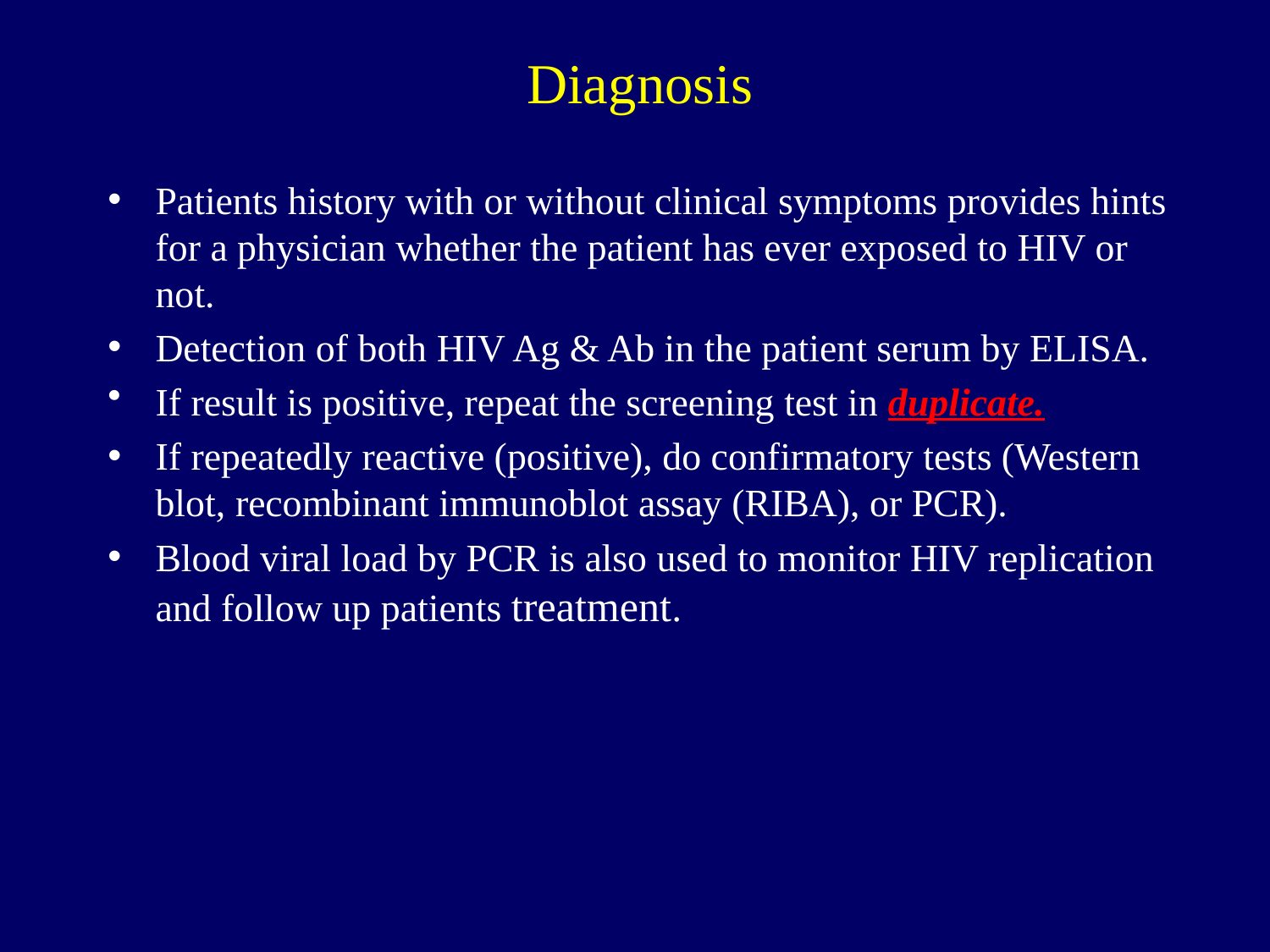

Diagnosis
Patients history with or without clinical symptoms provides hints for a physician whether the patient has ever exposed to HIV or not.
Detection of both HIV Ag & Ab in the patient serum by ELISA.
If result is positive, repeat the screening test in duplicate.
If repeatedly reactive (positive), do confirmatory tests (Western blot, recombinant immunoblot assay (RIBA), or PCR).
Blood viral load by PCR is also used to monitor HIV replication and follow up patients treatment.